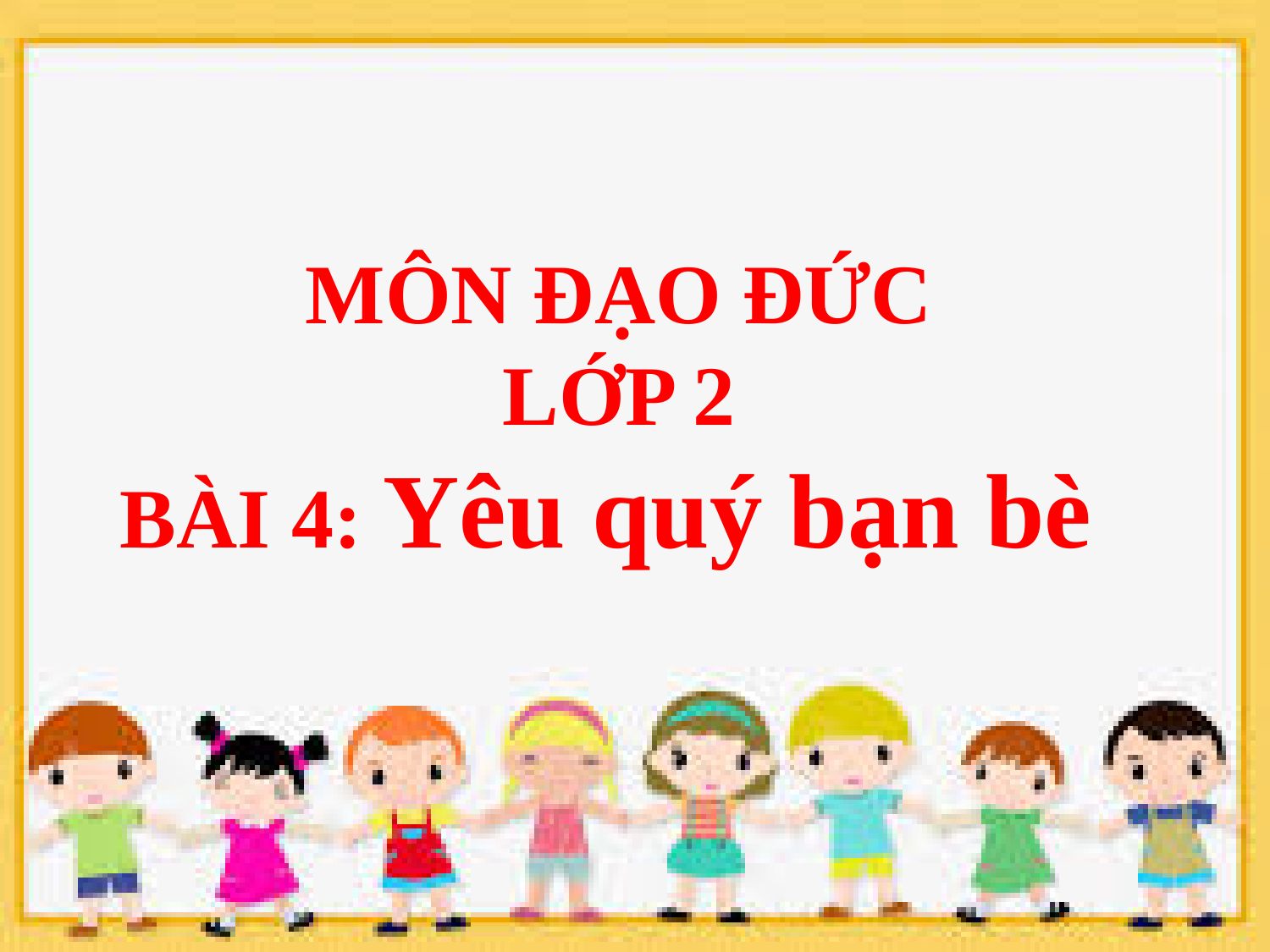

MÔN ĐẠO ĐỨC
LỚP 2
BÀI 4: Yêu quý bạn bè